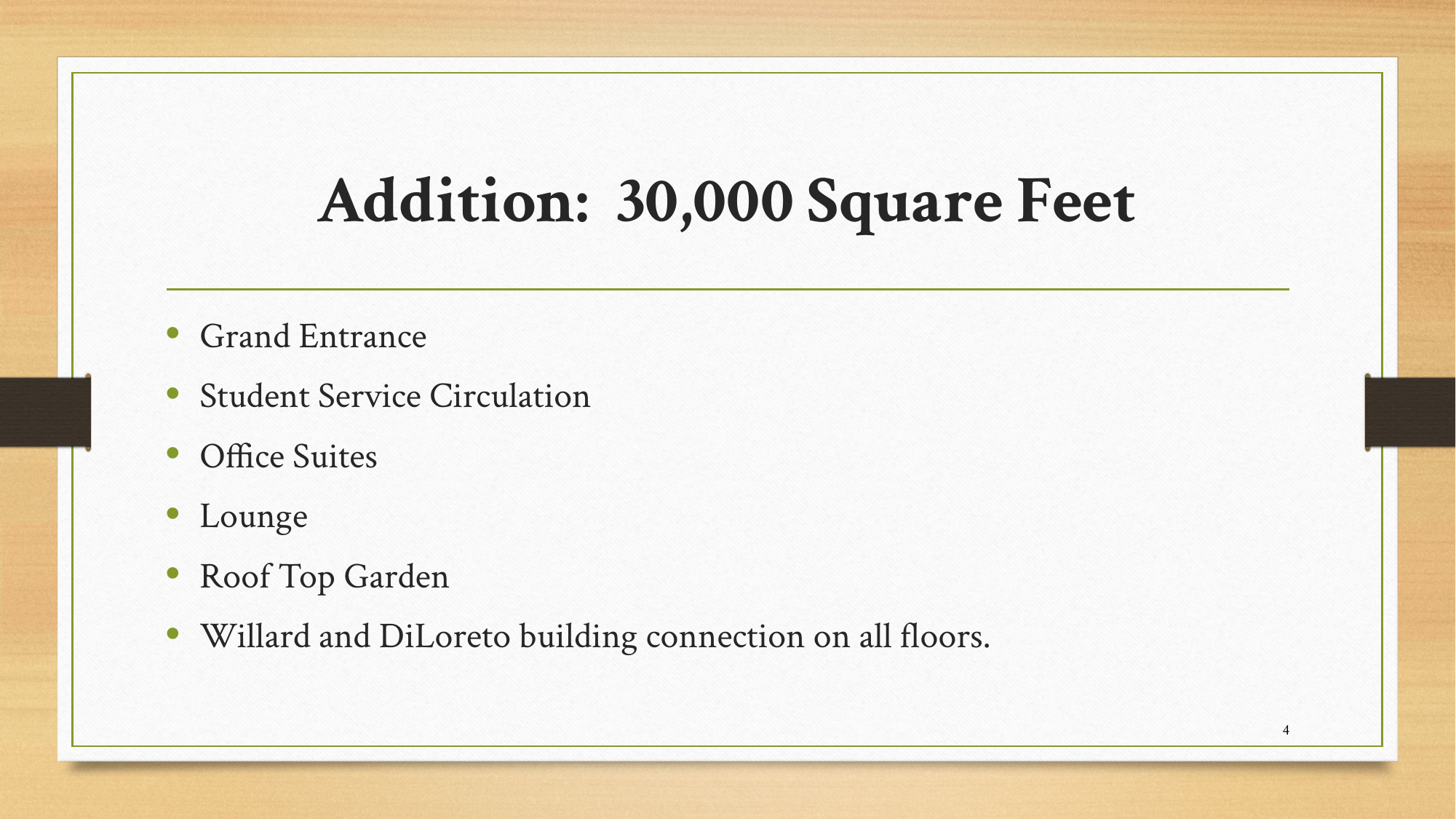

# Addition:  30,000 Square Feet
Grand Entrance
Student Service Circulation
Office Suites
Lounge
Roof Top Garden
Willard and DiLoreto building connection on all floors.
4